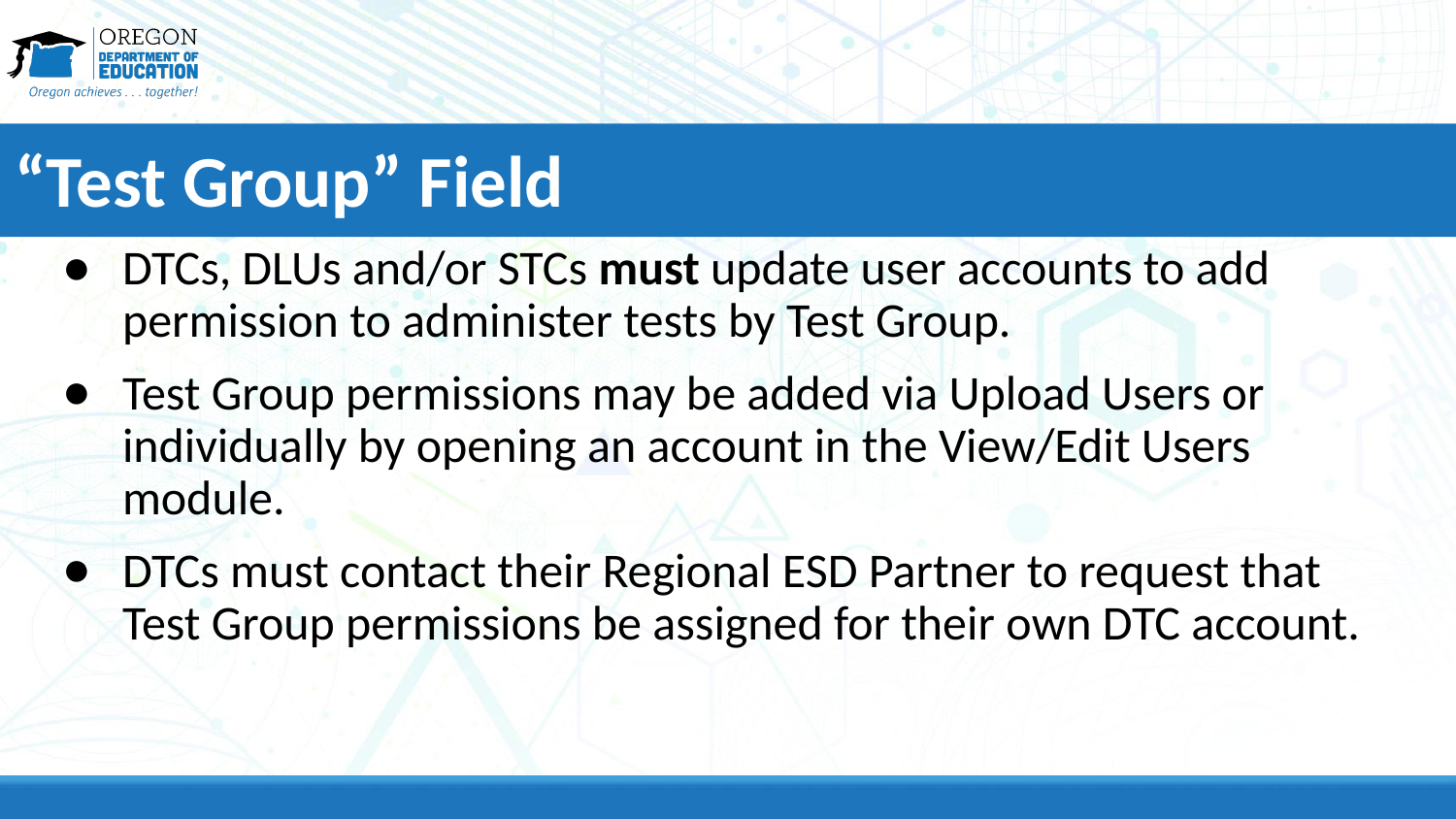

# “Test Group” Field
DTCs, DLUs and/or STCs must update user accounts to add permission to administer tests by Test Group.
Test Group permissions may be added via Upload Users or individually by opening an account in the View/Edit Users module.
DTCs must contact their Regional ESD Partner to request that Test Group permissions be assigned for their own DTC account.